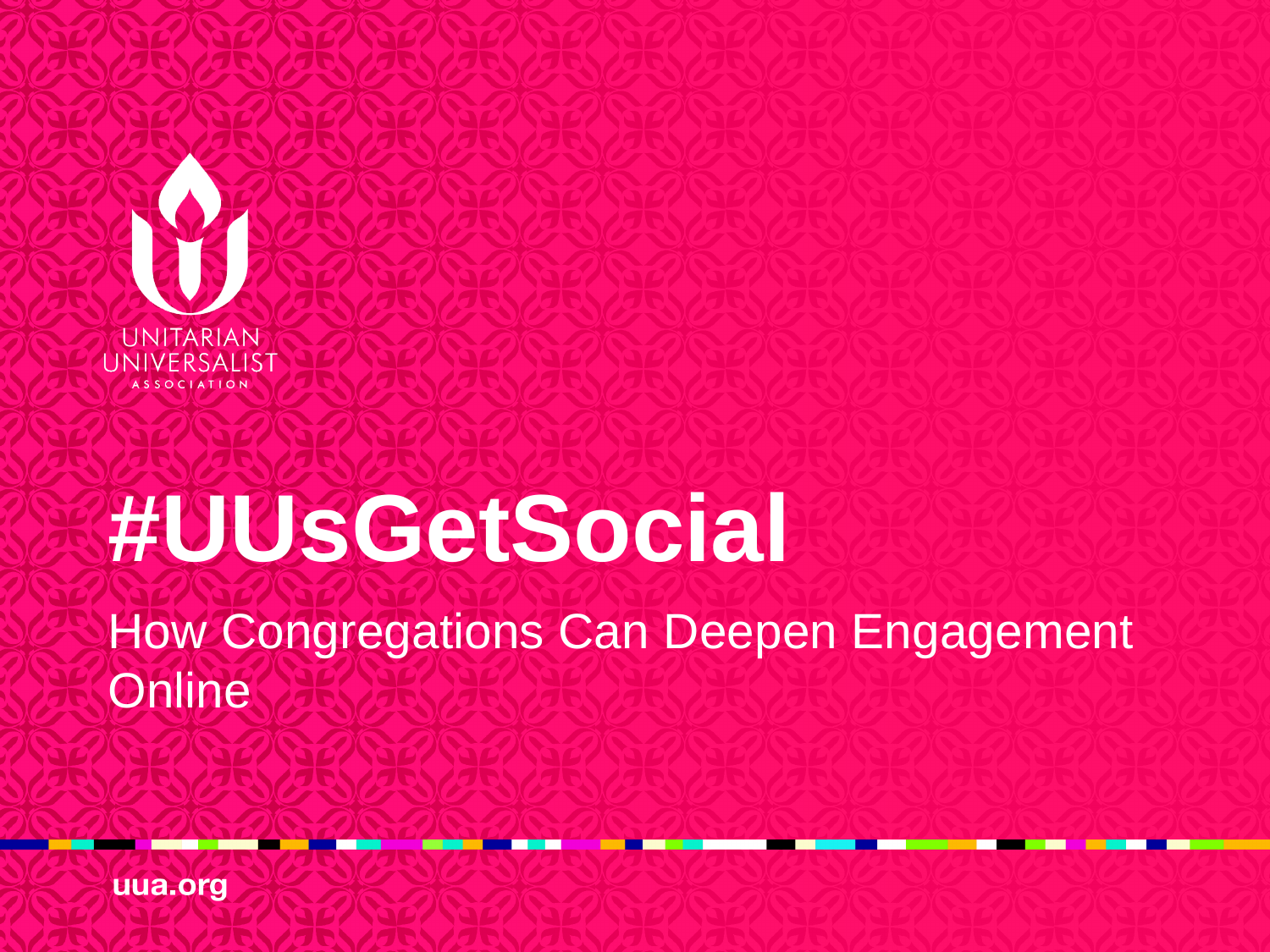

# #UUsGetSocial
How Congregations Can Deepen Engagement Online